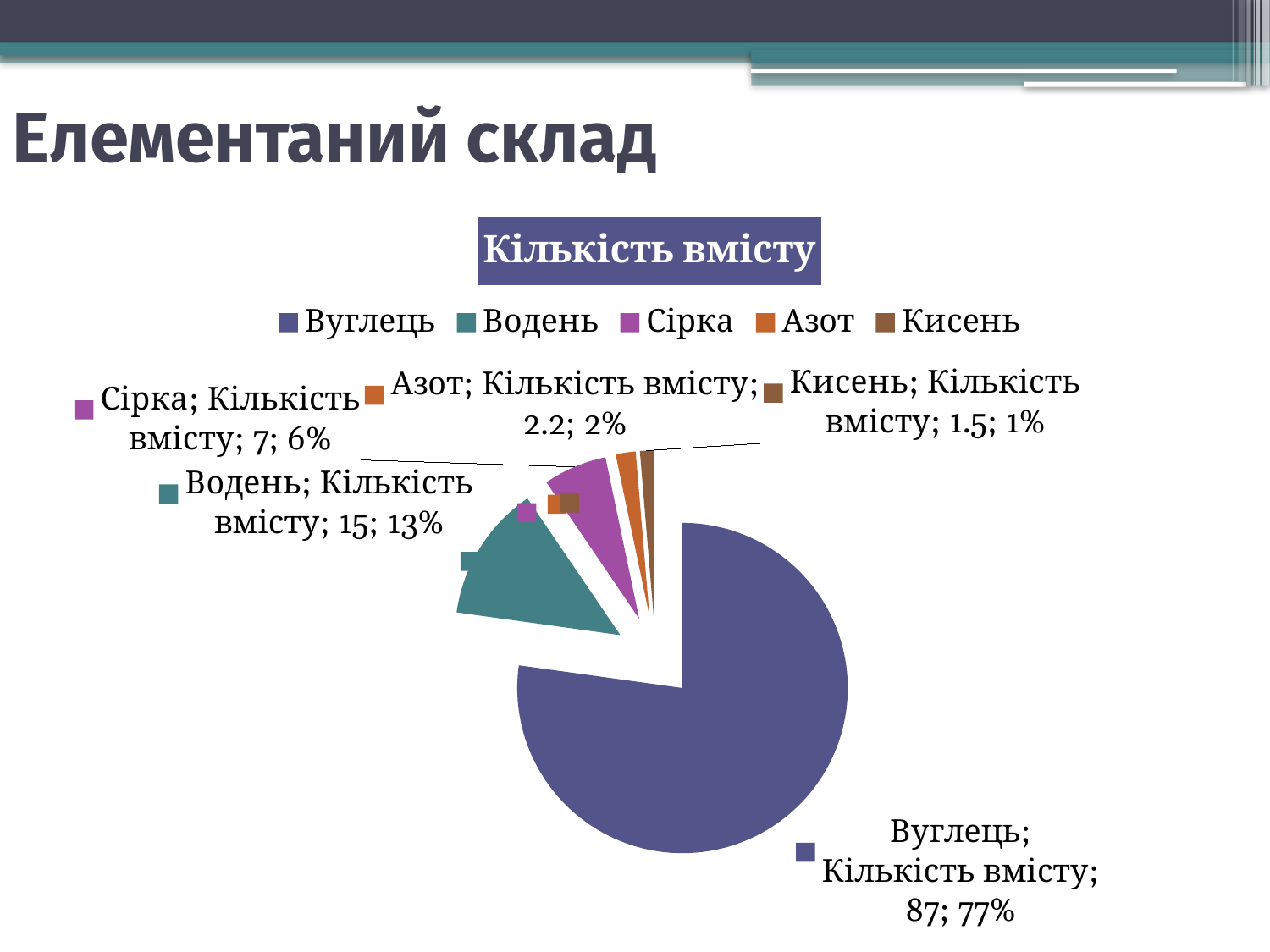

# Елементаний склад

### Chart:

| Category | Кількість вмісту |
|---|---|
| Вуглець | 87.0 |
| Водень | 15.0 |
| Сірка | 7.0 |
| Азот | 2.2 |
| Кисень | 1.5 |